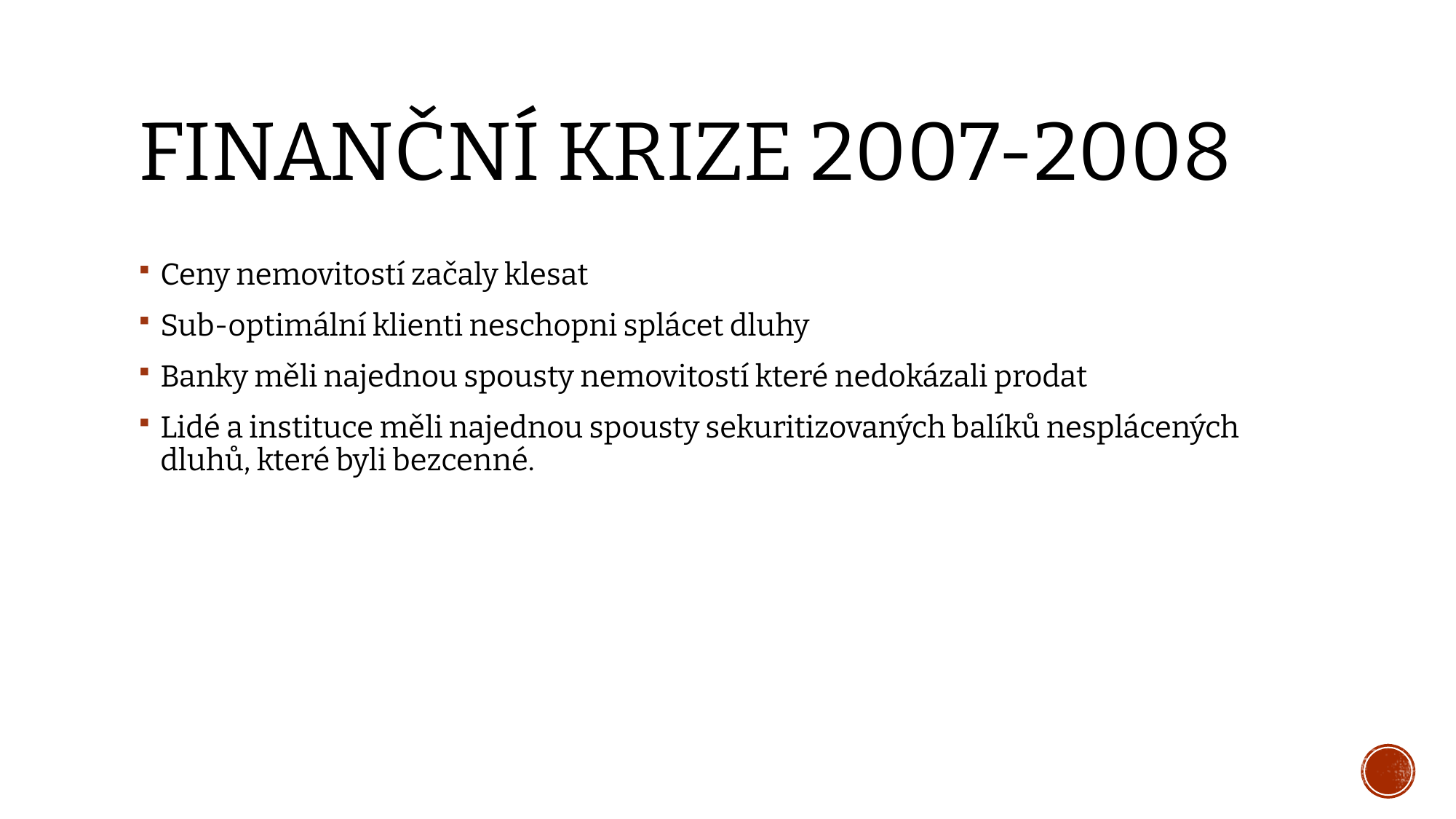

# Finanční krize 2007-2008
Ceny nemovitostí začaly klesat
Sub-optimální klienti neschopni splácet dluhy
Banky měli najednou spousty nemovitostí které nedokázali prodat
Lidé a instituce měli najednou spousty sekuritizovaných balíků nesplácených dluhů, které byli bezcenné.